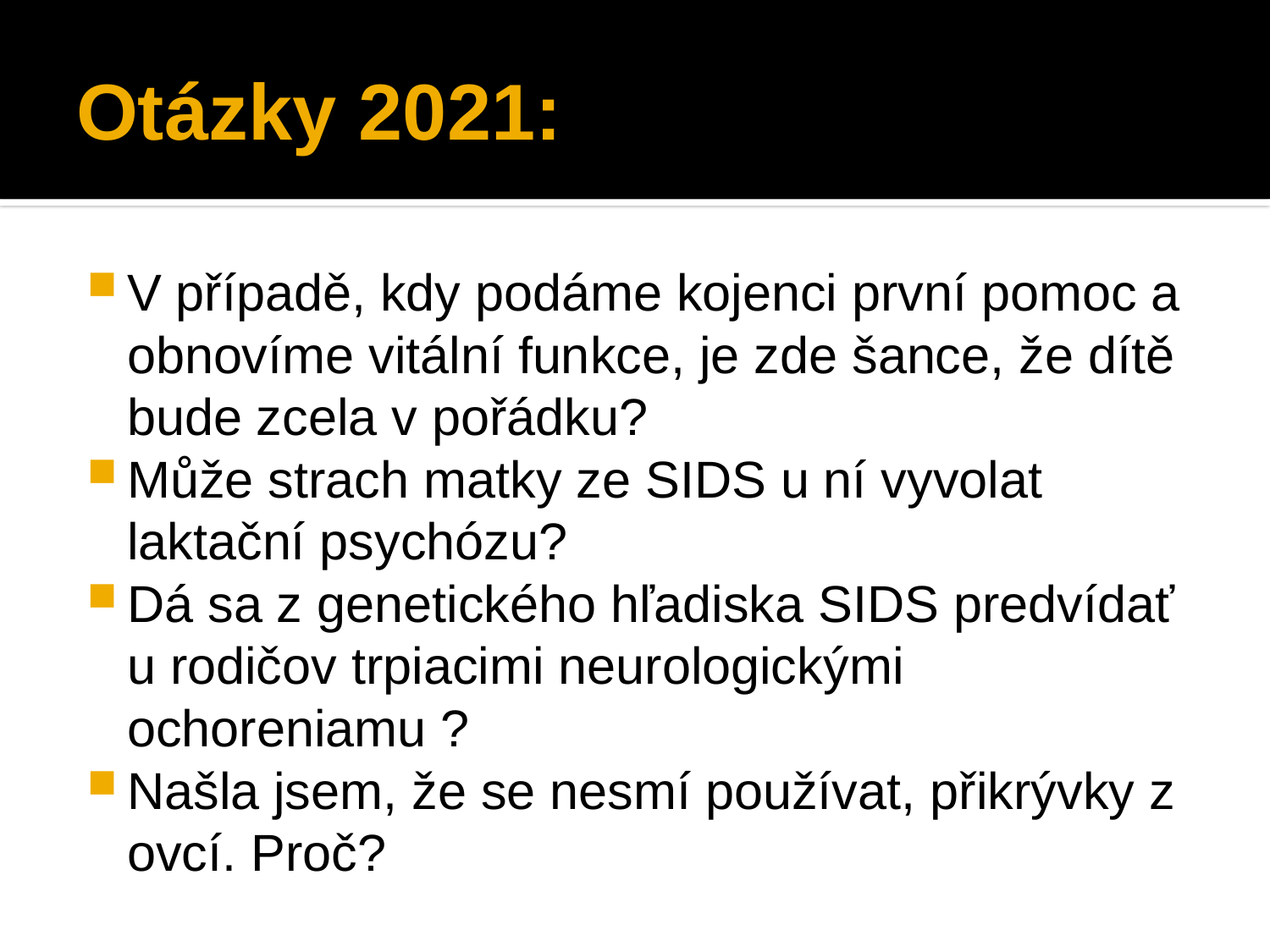

# Otázky 2021:
V případě, kdy podáme kojenci první pomoc a obnovíme vitální funkce, je zde šance, že dítě bude zcela v pořádku?
Může strach matky ze SIDS u ní vyvolat laktační psychózu?
Dá sa z genetického hľadiska SIDS predvídať u rodičov trpiacimi neurologickými ochoreniamu ?
Našla jsem, že se nesmí používat, přikrývky z ovcí. Proč?